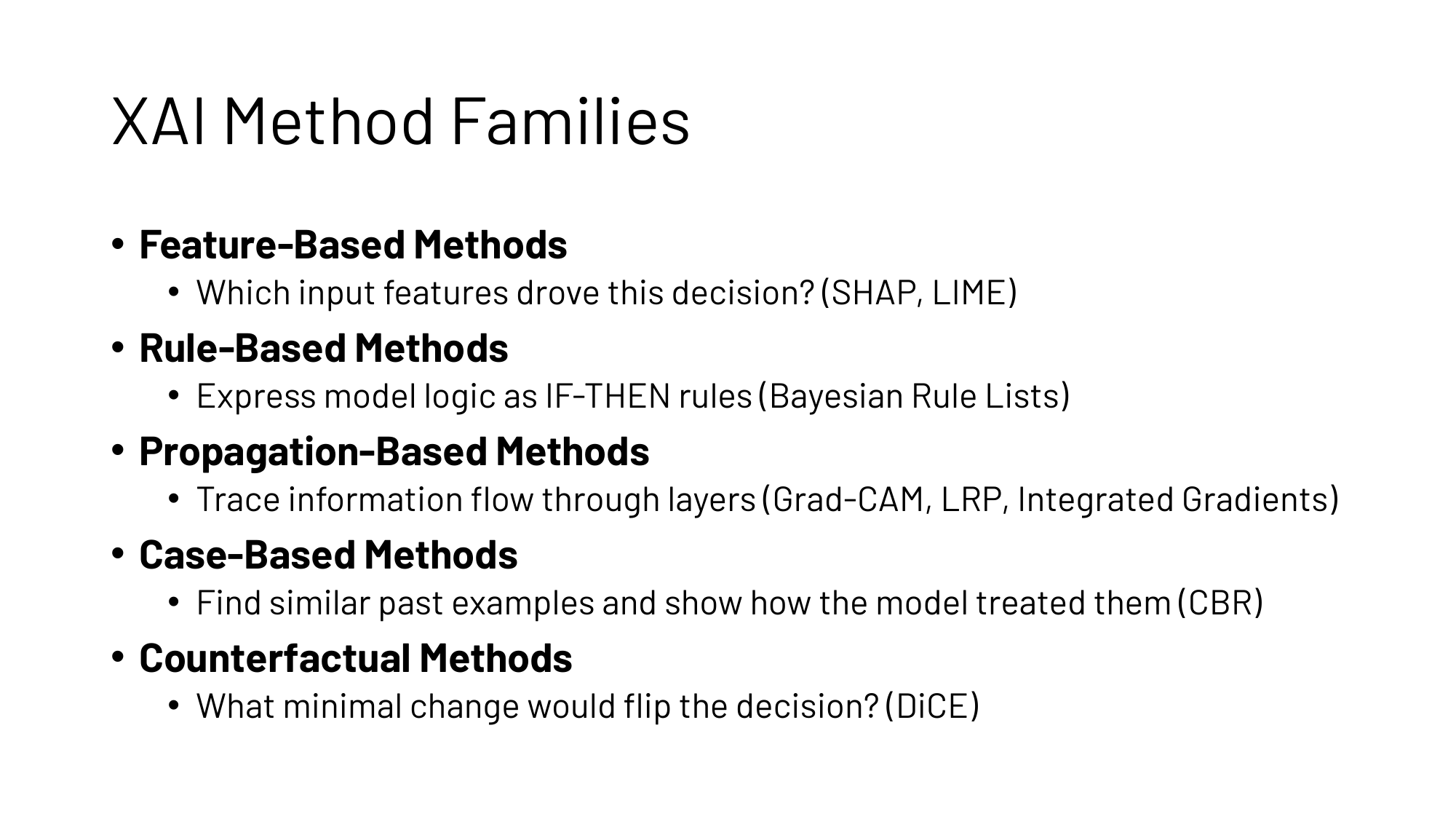

# XAI Method Families
Feature-Based Methods
Which input features drove this decision? (SHAP, LIME)
Rule-Based Methods
Express model logic as IF-THEN rules (Bayesian Rule Lists)
Propagation-Based Methods
Trace information flow through layers (Grad-CAM, LRP, Integrated Gradients)
Case-Based Methods
Find similar past examples and show how the model treated them (CBR)
Counterfactual Methods
What minimal change would flip the decision? (DiCE)